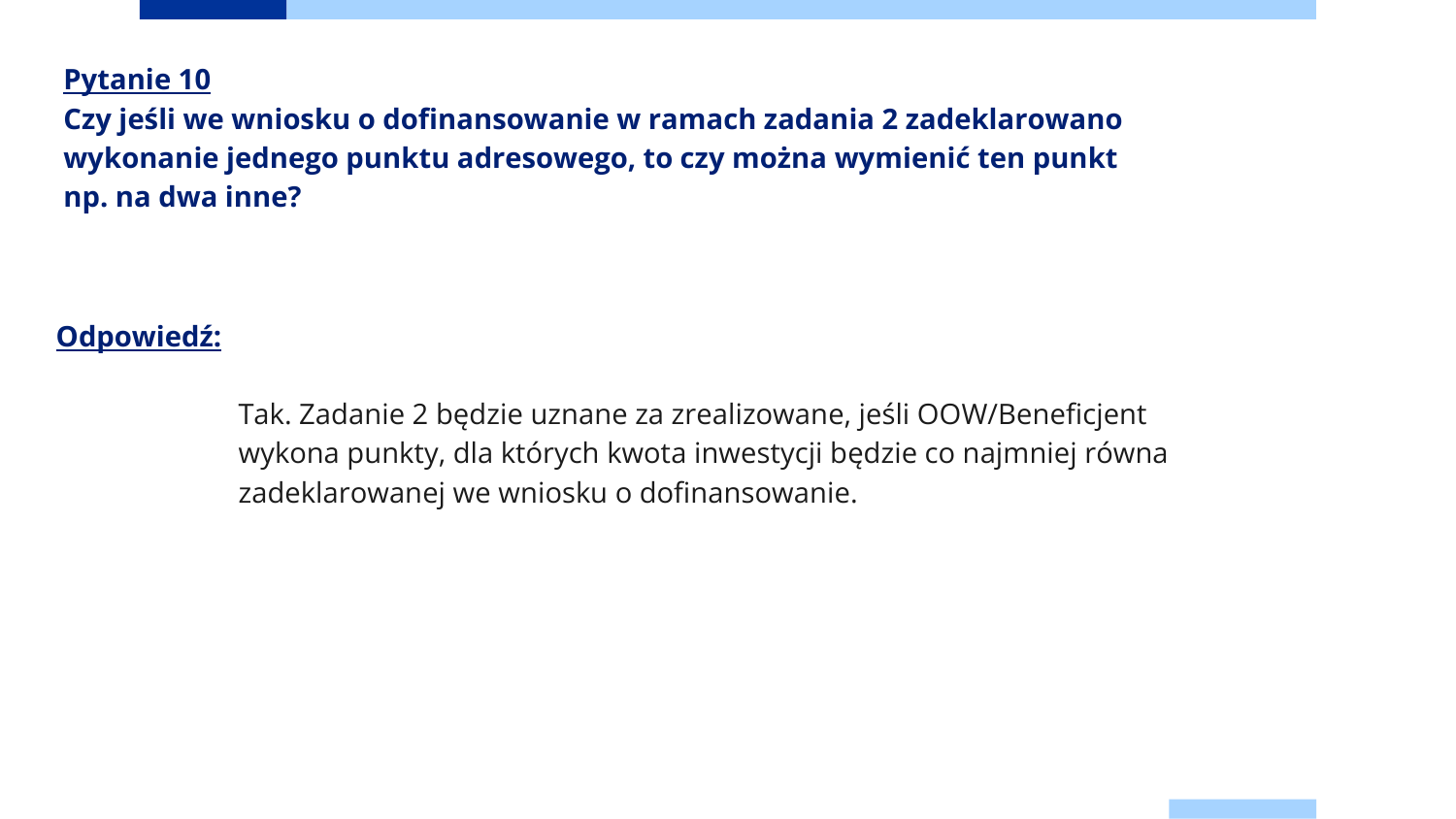

Pytanie 10
Czy jeśli we wniosku o dofinansowanie w ramach zadania 2 zadeklarowano wykonanie jednego punktu adresowego, to czy można wymienić ten punkt np. na dwa inne?
# Odpowiedź:
Tak. Zadanie 2 będzie uznane za zrealizowane, jeśli OOW/Beneficjent wykona punkty, dla których kwota inwestycji będzie co najmniej równa zadeklarowanej we wniosku o dofinansowanie.